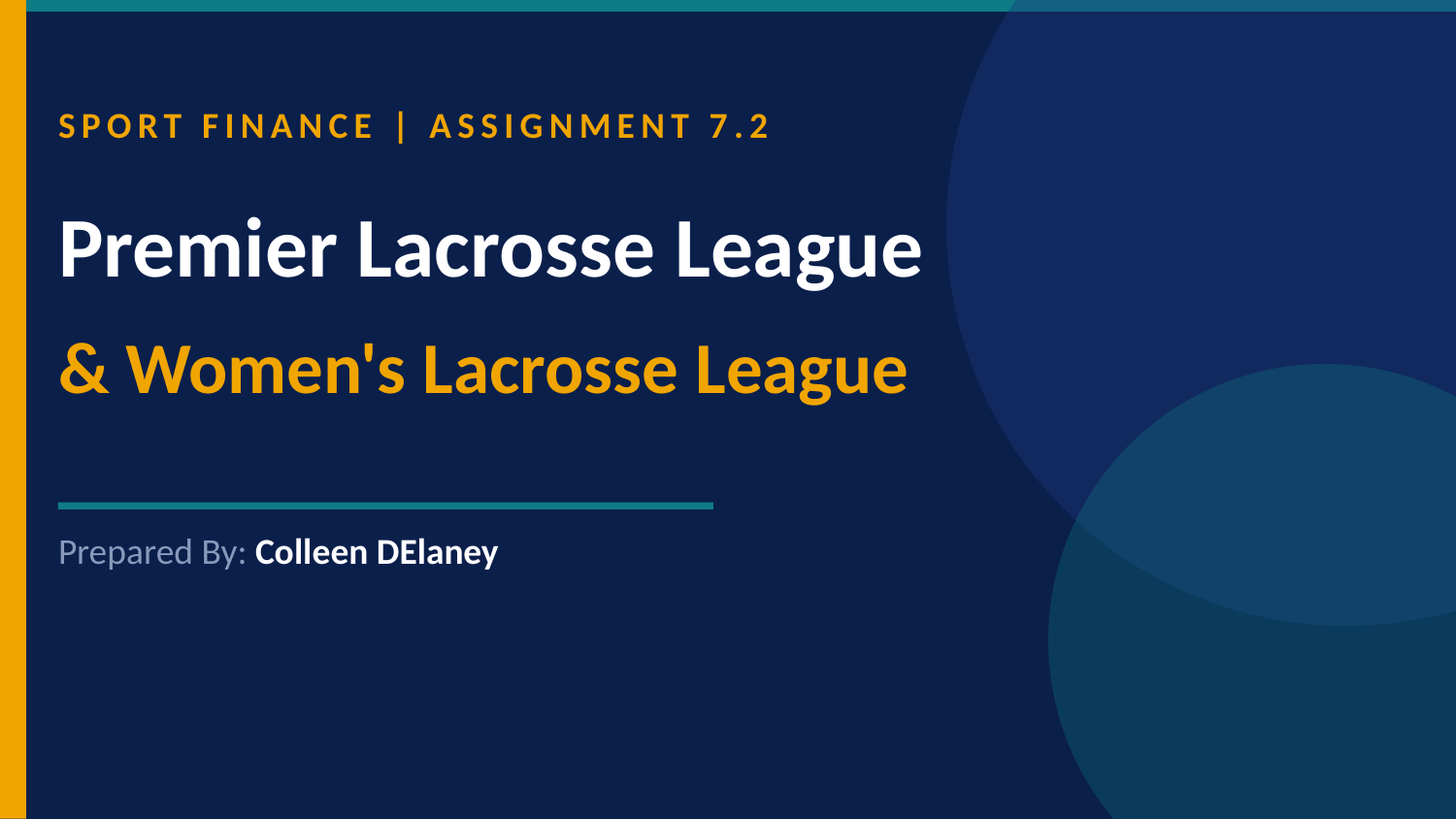

SPORT FINANCE | ASSIGNMENT 7.2
Premier Lacrosse League
& Women's Lacrosse League

Prepared By: Colleen DElaney